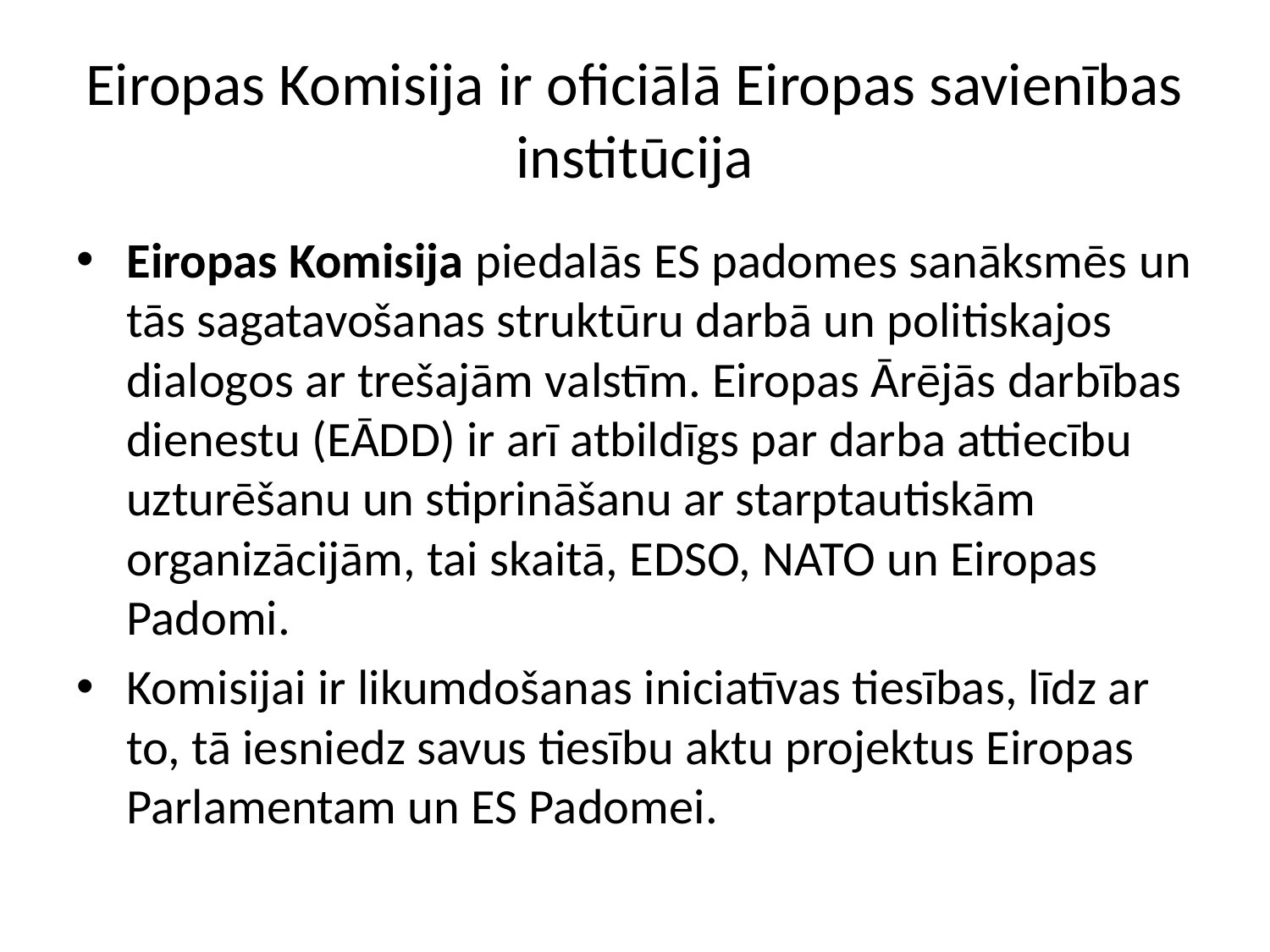

Eiropas Komisija ir oficiālā Eiropas savienības institūcija
Eiropas Komisija piedalās ES padomes sanāksmēs un tās sagatavošanas struktūru darbā un politiskajos dialogos ar trešajām valstīm. Eiropas Ārējās darbības dienestu (EĀDD) ir arī atbildīgs par darba attiecību uzturēšanu un stiprināšanu ar starptautiskām organizācijām, tai skaitā, EDSO, NATO un Eiropas Padomi.
Komisijai ir likumdošanas iniciatīvas tiesības, līdz ar to, tā iesniedz savus tiesību aktu projektus Eiropas Parlamentam un ES Padomei.